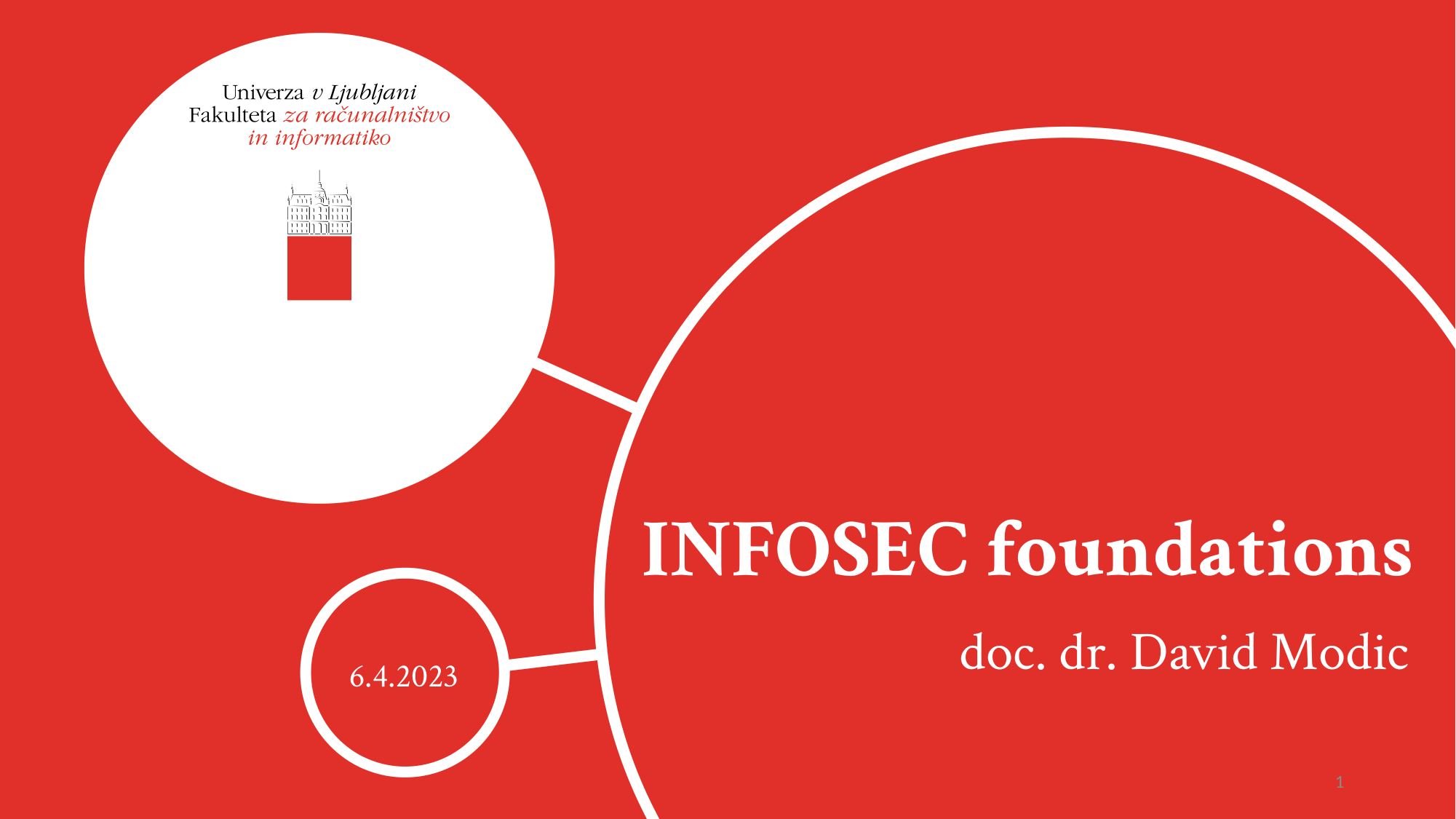

INFOSEC foundations
doc. dr. David Modic
6.4.2023
1